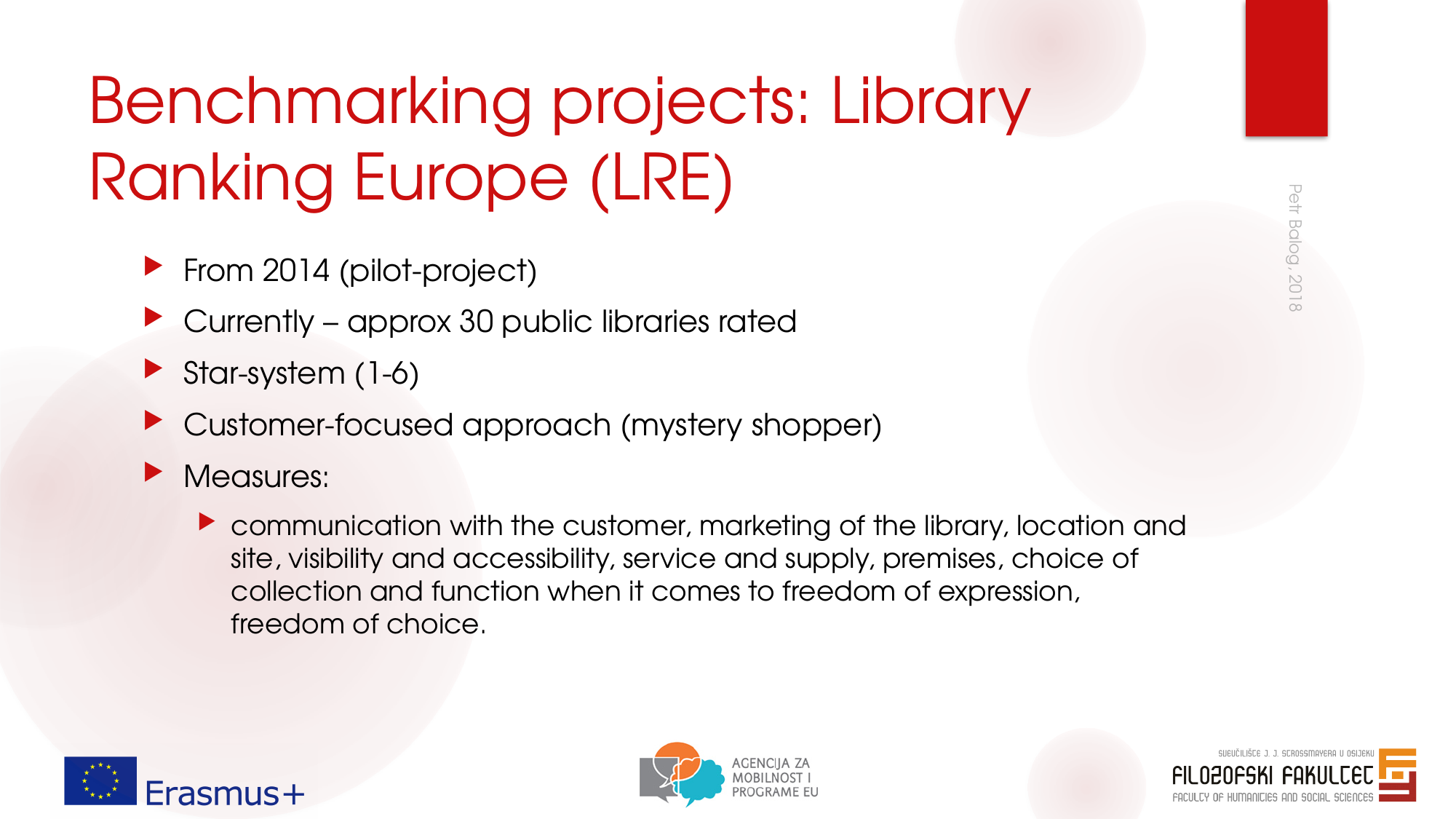

# Benchmarking projects: Library Ranking Europe (LRE)
From 2014 (pilot-project)
Currently – approx 30 public libraries rated
Star-system (1-6)
Customer-focused approach (mystery shopper)
Measures:
communication with the customer, marketing of the library, location and site, visibility and accessibility, service and supply, premises, choice of collection and function when it comes to freedom of expression, freedom of choice.
Petr Balog, 2018